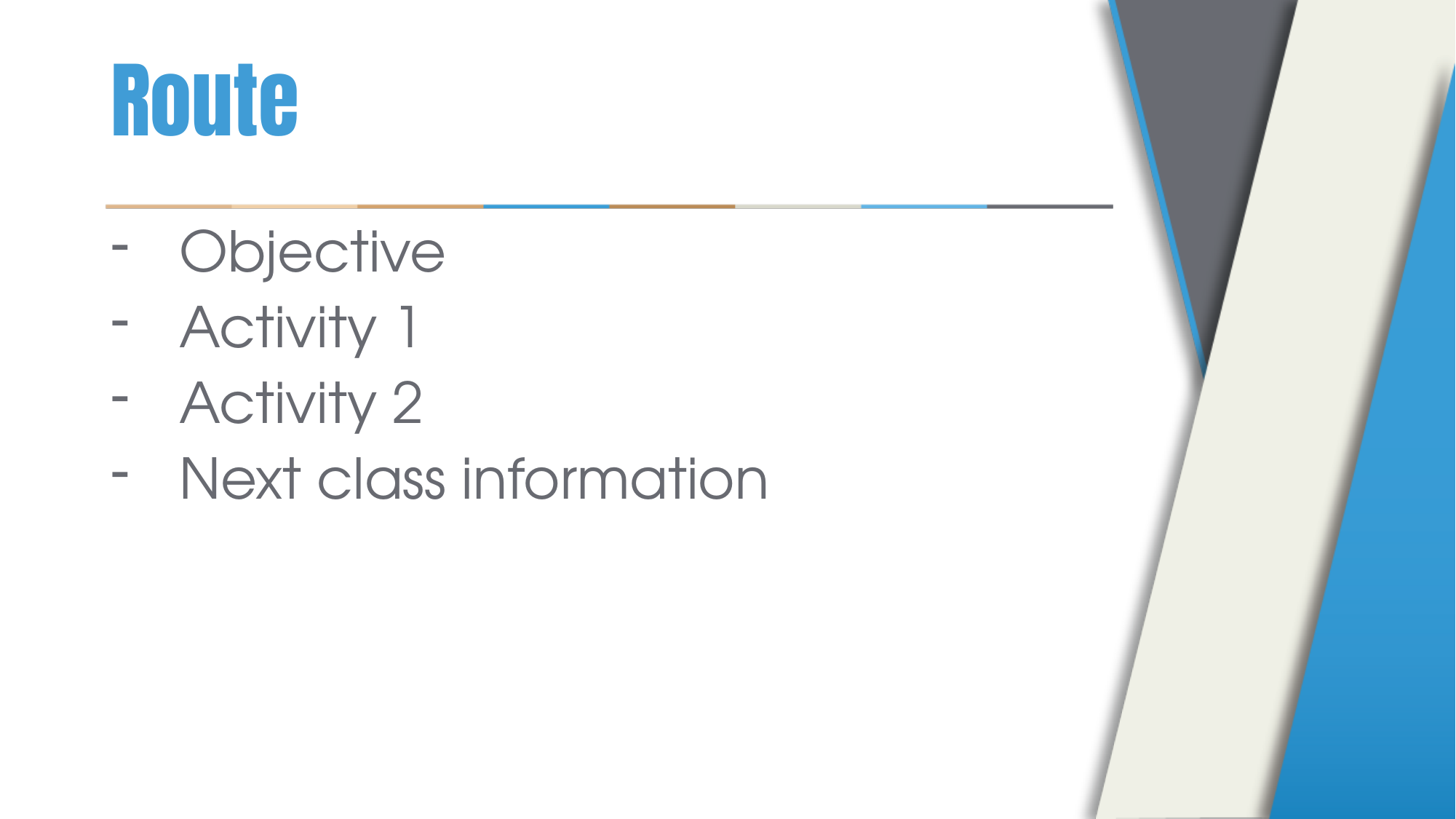

# Route
Objective
Activity 1
Activity 2
Next class information